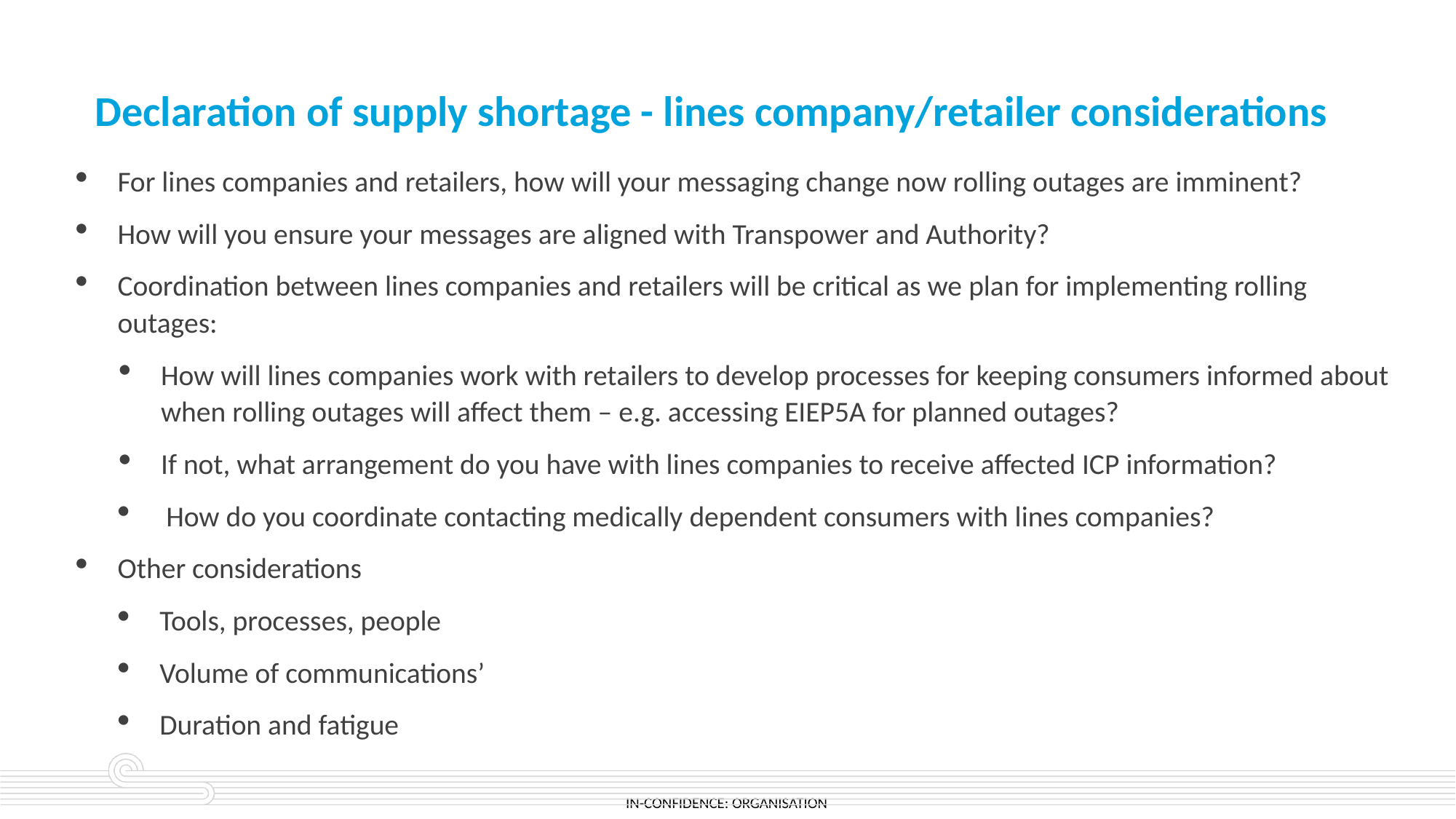

# Declaration of supply shortage - lines company/retailer considerations
For lines companies and retailers, how will your messaging change now rolling outages are imminent?
How will you ensure your messages are aligned with Transpower and Authority?
Coordination between lines companies and retailers will be critical as we plan for implementing rolling outages:
How will lines companies work with retailers to develop processes for keeping consumers informed about when rolling outages will affect them – e.g. accessing EIEP5A for planned outages?
If not, what arrangement do you have with lines companies to receive affected ICP information?
 How do you coordinate contacting medically dependent consumers with lines companies?
Other considerations
Tools, processes, people
Volume of communications’
Duration and fatigue